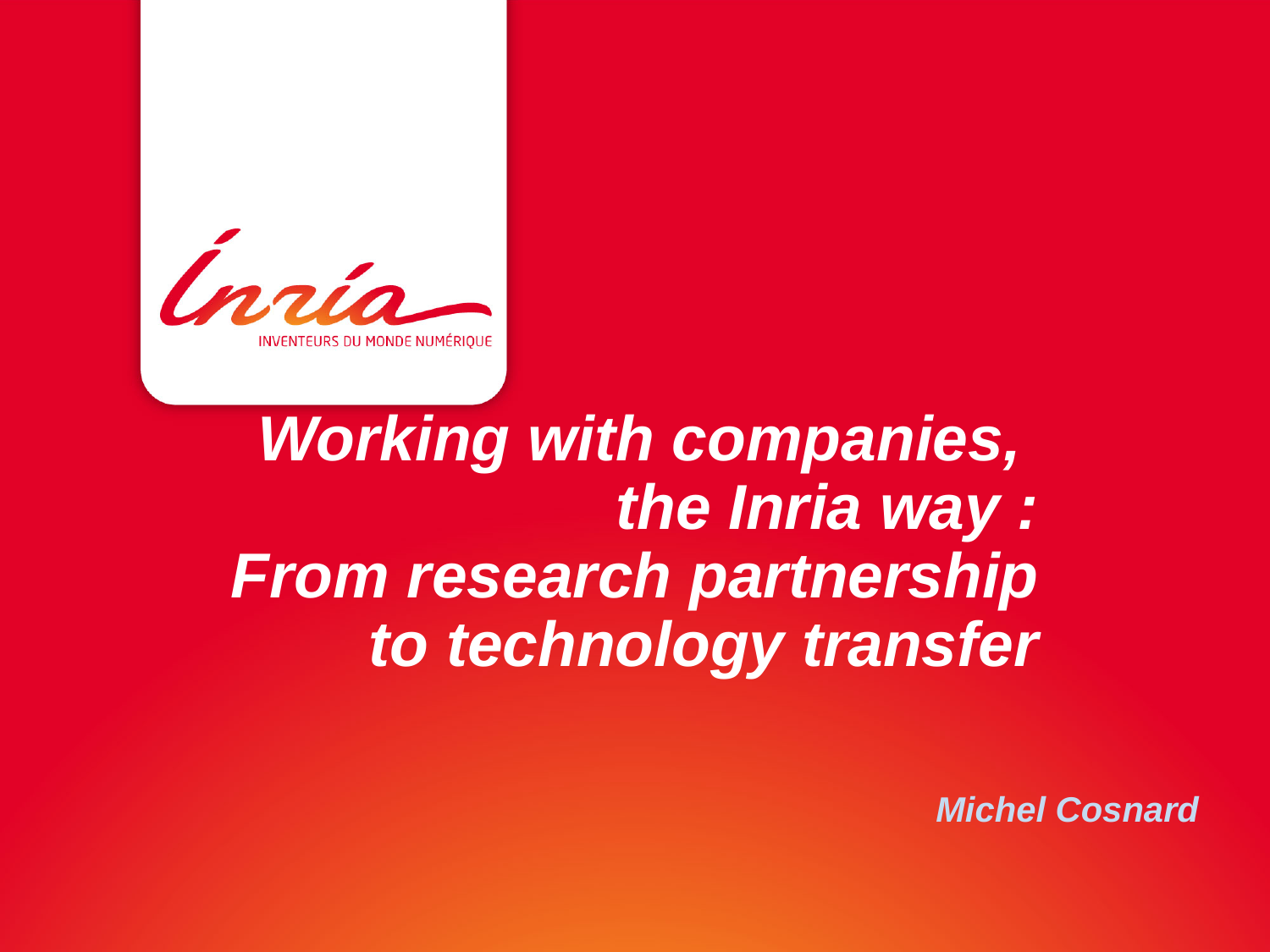

# Working with companies, the Inria way : From research partnership to technology transfer

Michel Cosnard